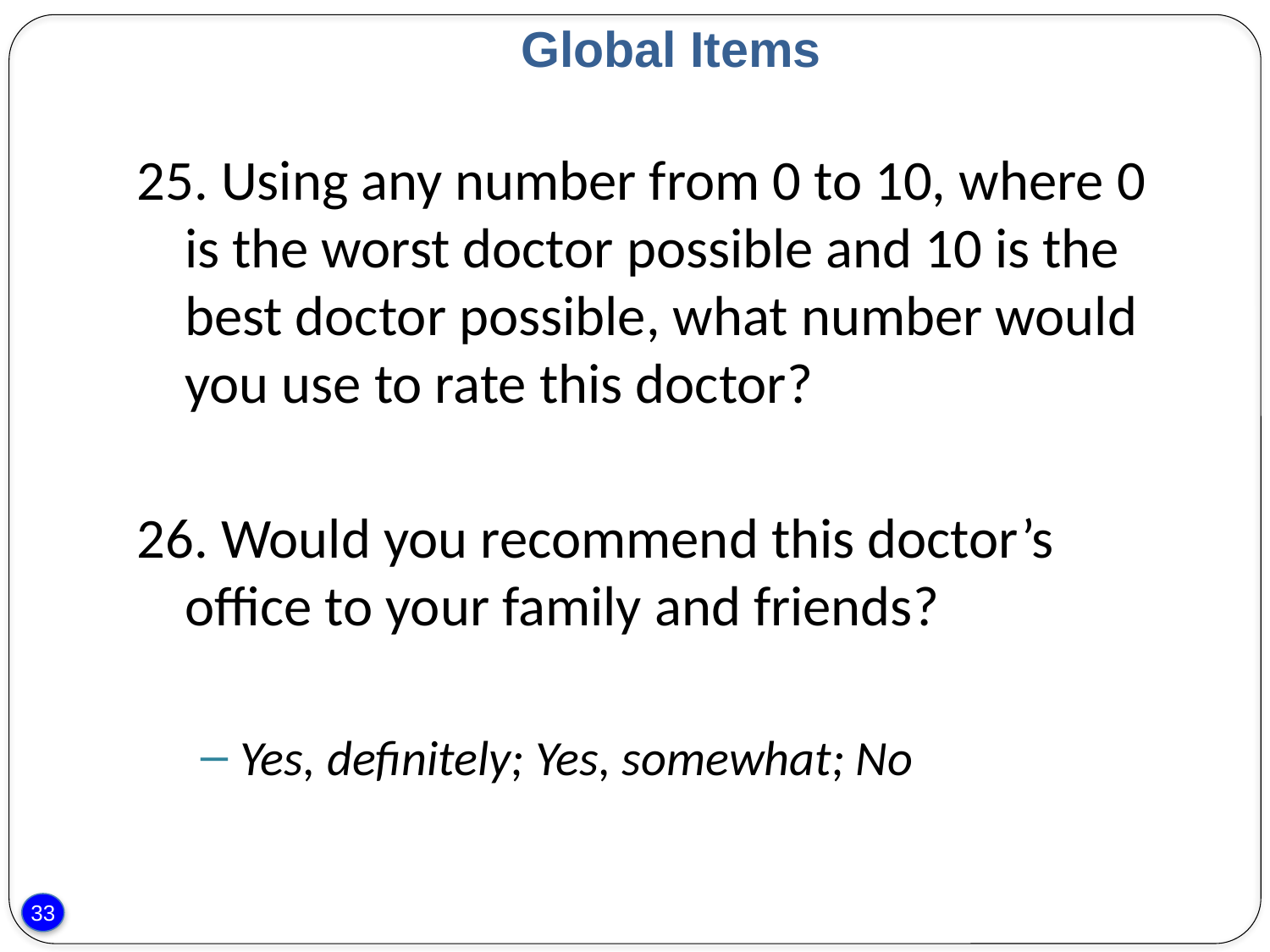

# Global Items
25. Using any number from 0 to 10, where 0 is the worst doctor possible and 10 is the best doctor possible, what number would you use to rate this doctor?

26. Would you recommend this doctor’s office to your family and friends?

Yes, definitely; Yes, somewhat; No